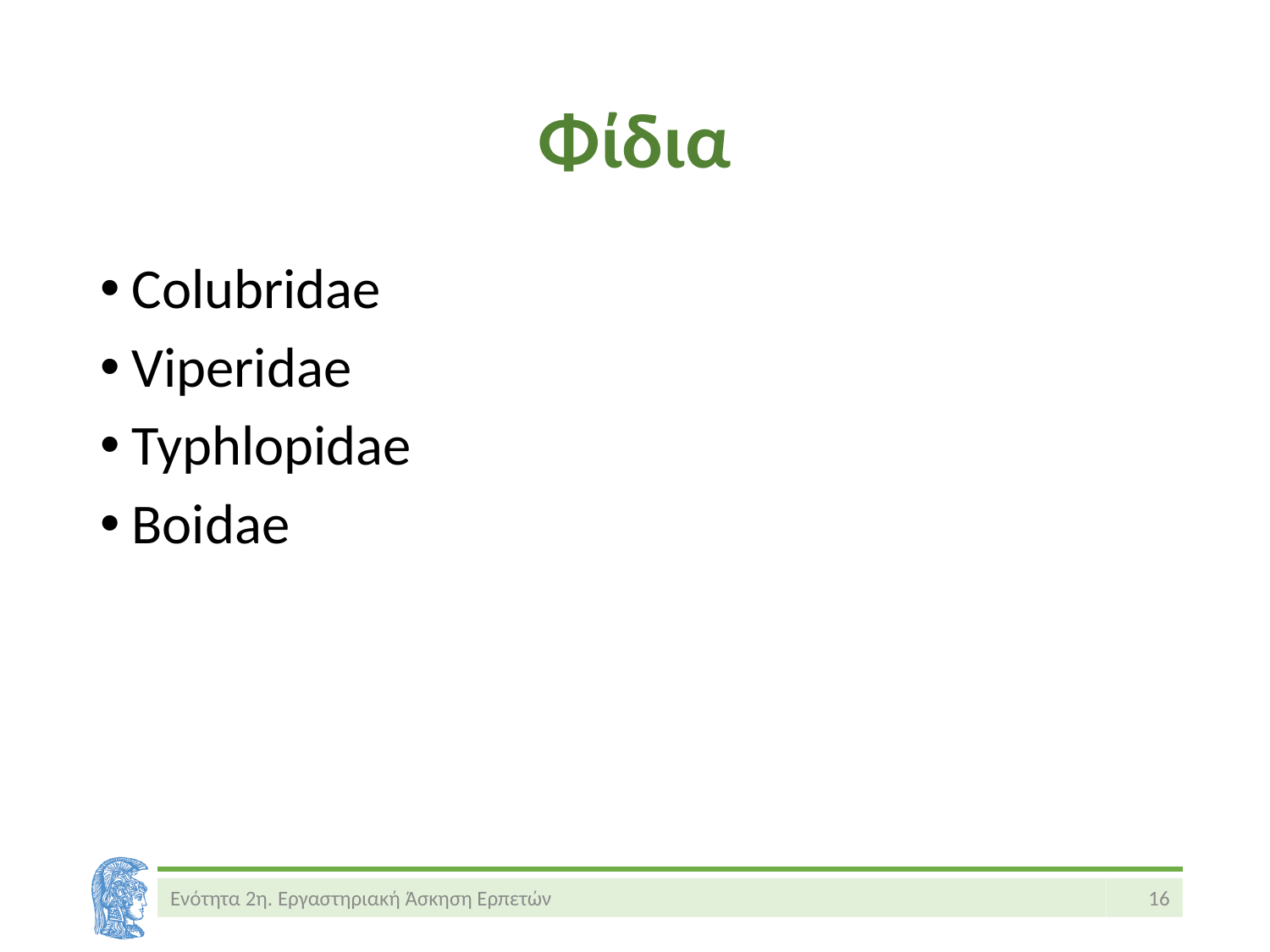

# Φίδια
Colubridae
Viperidae
Typhlopidae
Boidae

Ενότητα 2η. Εργαστηριακή Άσκηση Ερπετών
16